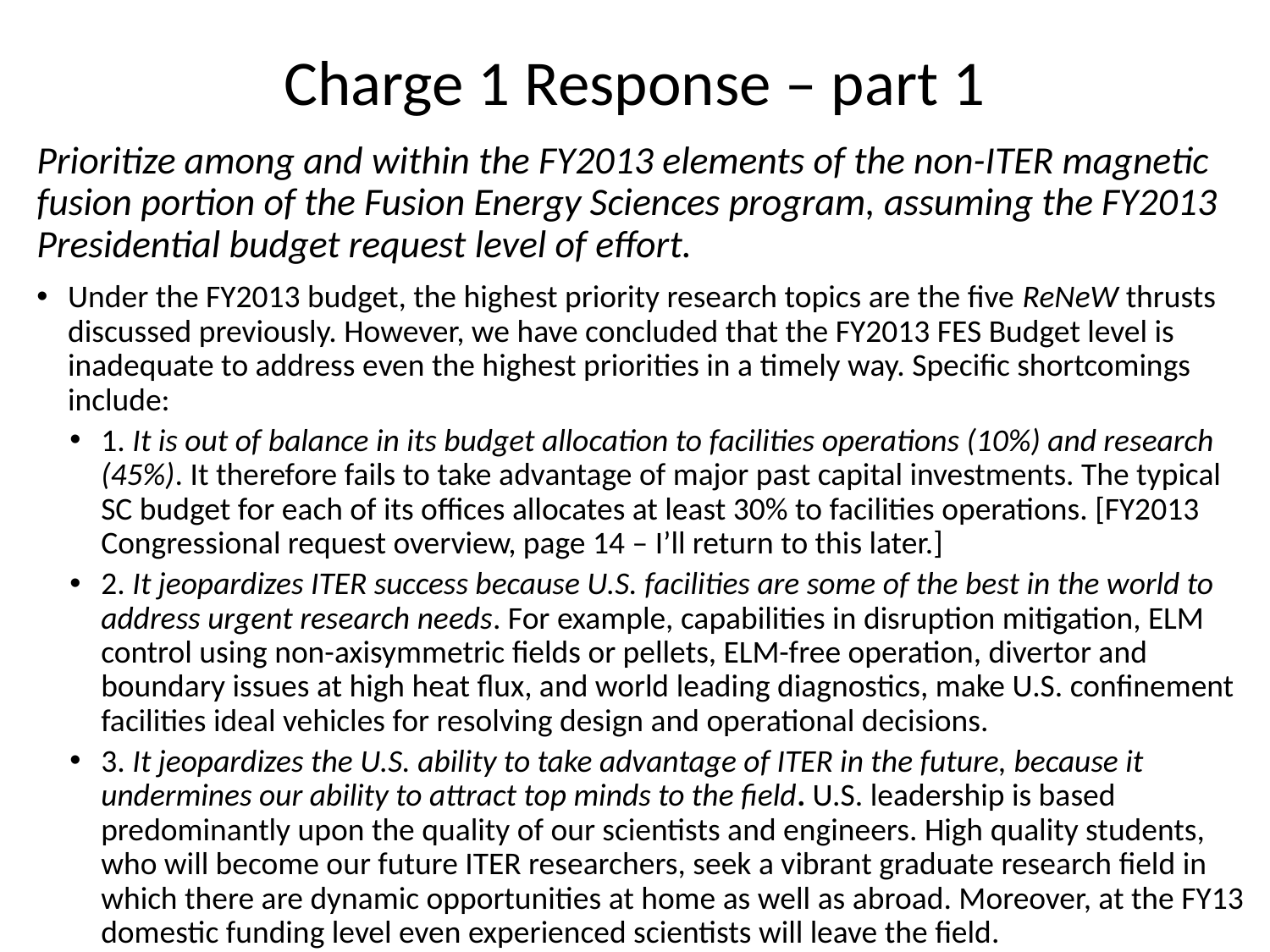

# Charge 1 Response – part 1
Prioritize among and within the FY2013 elements of the non-ITER magnetic fusion portion of the Fusion Energy Sciences program, assuming the FY2013 Presidential budget request level of effort.
Under the FY2013 budget, the highest priority research topics are the five ReNeW thrusts discussed previously. However, we have concluded that the FY2013 FES Budget level is inadequate to address even the highest priorities in a timely way. Specific shortcomings include:
1. It is out of balance in its budget allocation to facilities operations (10%) and research (45%). It therefore fails to take advantage of major past capital investments. The typical SC budget for each of its offices allocates at least 30% to facilities operations. [FY2013 Congressional request overview, page 14 – I’ll return to this later.]
2. It jeopardizes ITER success because U.S. facilities are some of the best in the world to address urgent research needs. For example, capabilities in disruption mitigation, ELM control using non-axisymmetric fields or pellets, ELM-free operation, divertor and boundary issues at high heat flux, and world leading diagnostics, make U.S. confinement facilities ideal vehicles for resolving design and operational decisions.
3. It jeopardizes the U.S. ability to take advantage of ITER in the future, because it undermines our ability to attract top minds to the field. U.S. leadership is based predominantly upon the quality of our scientists and engineers. High quality students, who will become our future ITER researchers, seek a vibrant graduate research field in which there are dynamic opportunities at home as well as abroad. Moreover, at the FY13 domestic funding level even experienced scientists will leave the field.